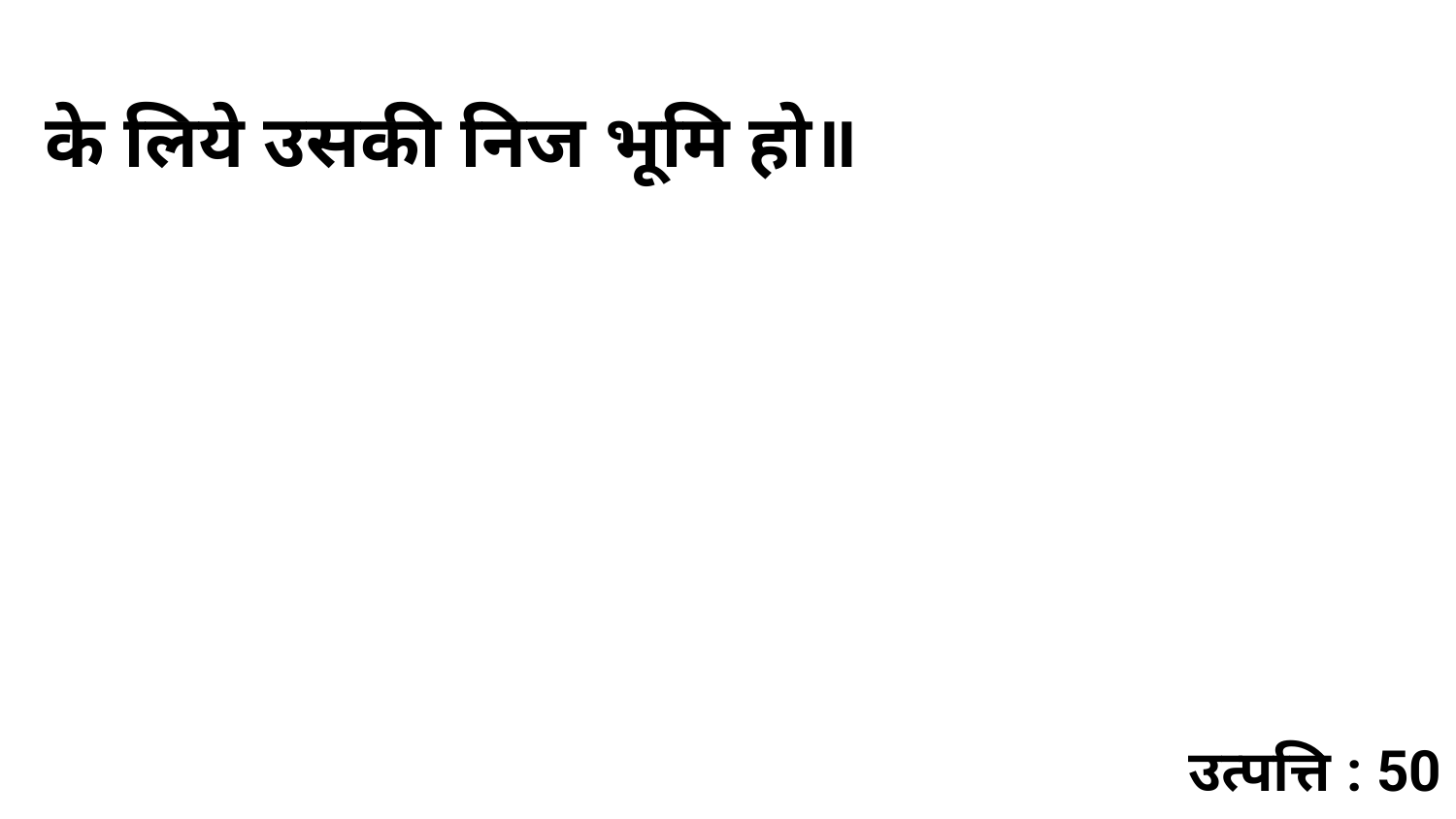

के लिये उसकी निज भूमि हो॥
उत्पत्ति : 50